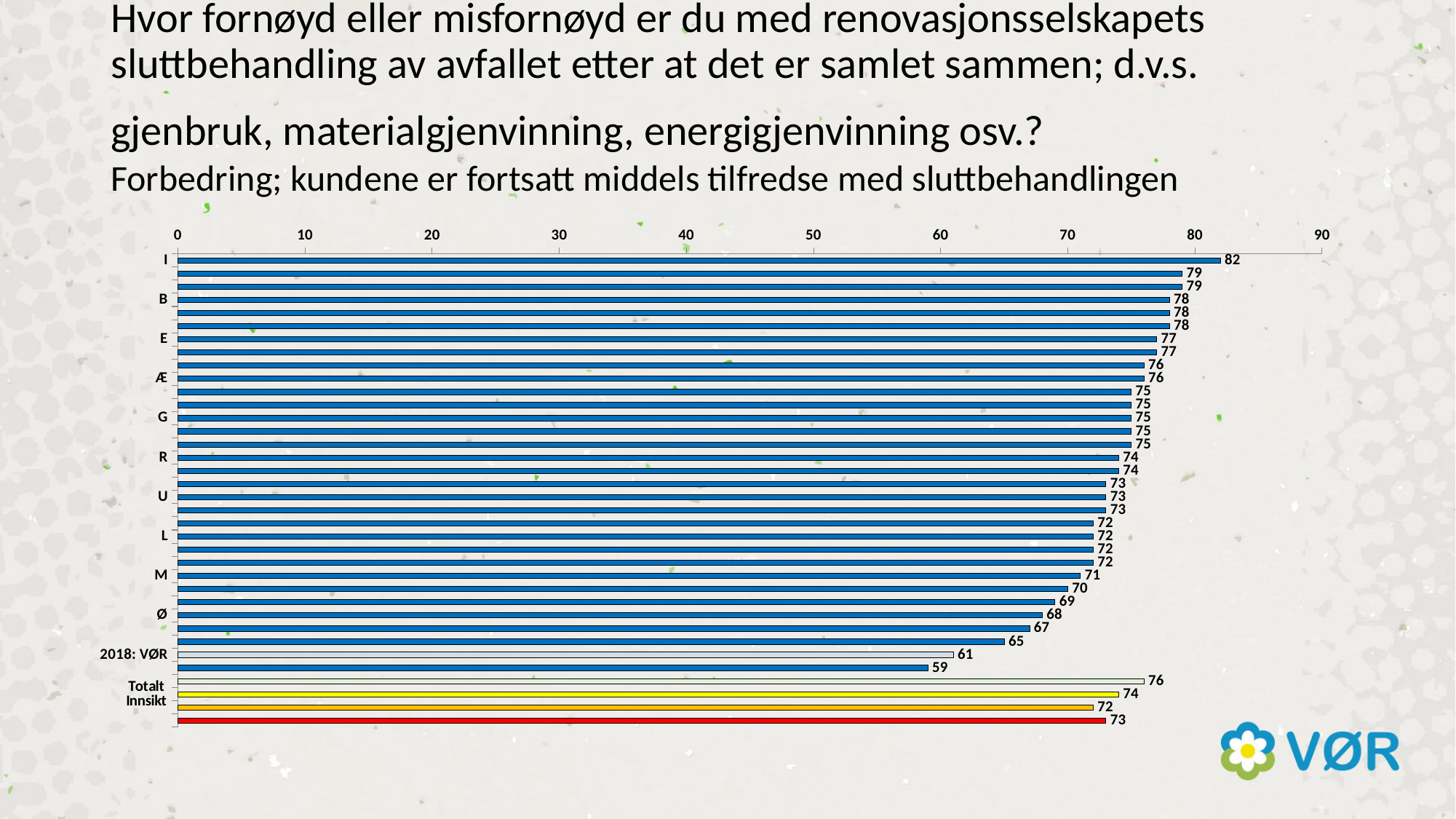

# Hvor fornøyd eller misfornøyd er du med renovasjonsselskapets sluttbehandling av avfallet etter at det er samlet sammen; d.v.s. gjenbruk, materialgjenvinning, energigjenvinning osv.? Forbedring; kundene er fortsatt middels tilfredse med sluttbehandlingen

### Chart

| Category | 2020 |
|---|---|
| I | 82.0 |
| J | 79.0 |
| W | 79.0 |
| B | 78.0 |
| K | 78.0 |
| Z | 78.0 |
| E | 77.0 |
| S | 77.0 |
| A | 76.0 |
| Æ | 76.0 |
| C | 75.0 |
| F | 75.0 |
| G | 75.0 |
| H | 75.0 |
| AB | 75.0 |
| R | 74.0 |
| V | 74.0 |
| T | 73.0 |
| U | 73.0 |
| AA | 73.0 |
| D | 72.0 |
| L | 72.0 |
| Q | 72.0 |
| X | 72.0 |
| M | 71.0 |
| P | 70.0 |
| Y | 69.0 |
| Ø | 68.0 |
| Å | 67.0 |
| 2020: VØR | 65.0 |
| 2018: VØR | 61.0 |
| N | 59.0 |
| Totalt Storby | 76.0 |
| Totalt Innsikt | 74.0 |
| Totalt SeSammen | 72.0 |
| Totalt RBM20 | 73.0 |